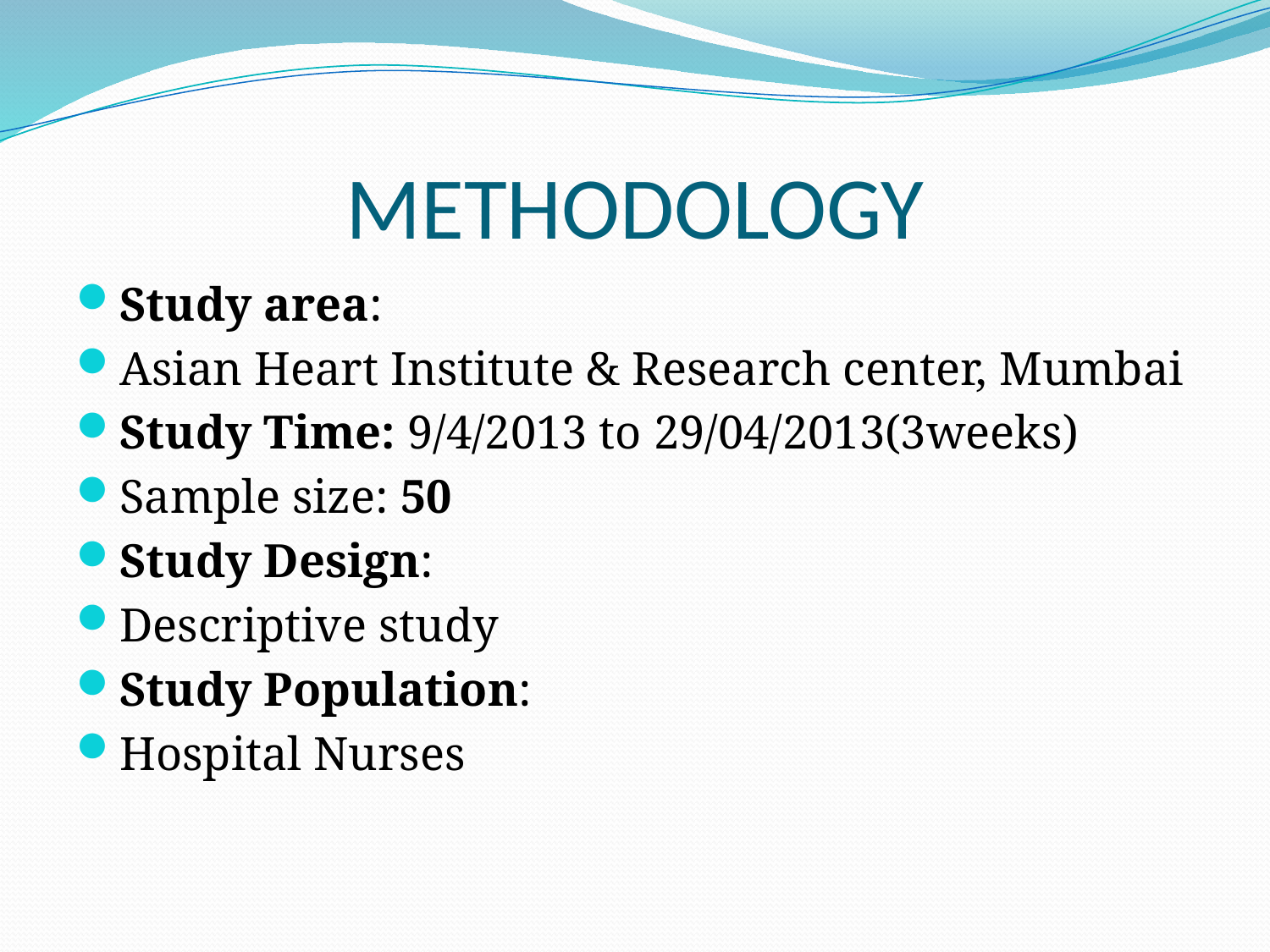

# METHODOLOGY
Study area:
Asian Heart Institute & Research center, Mumbai
Study Time: 9/4/2013 to 29/04/2013(3weeks)
Sample size: 50
Study Design:
Descriptive study
Study Population:
Hospital Nurses